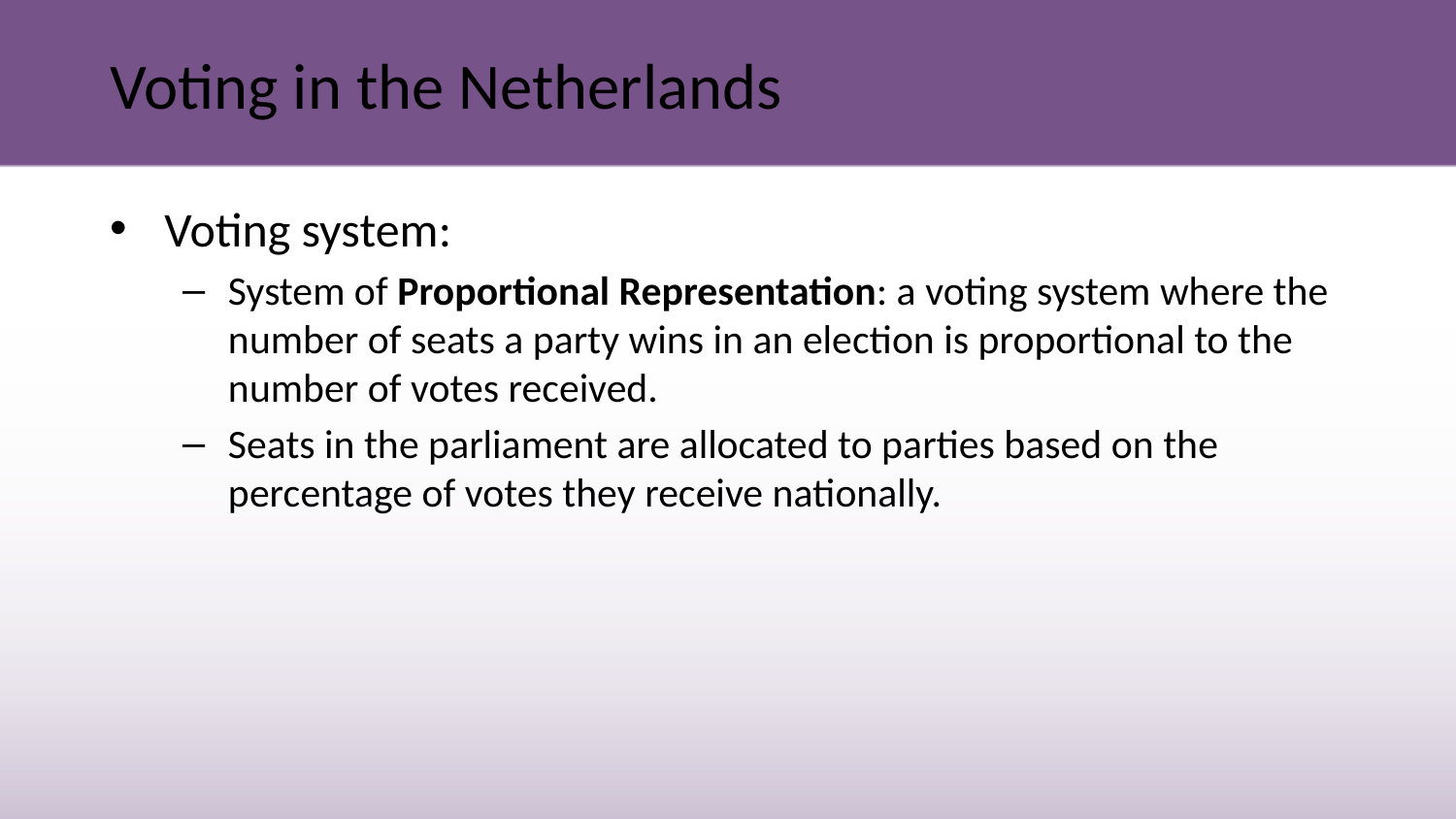

# Voting in the Netherlands
Voting system:
System of Proportional Representation: a voting system where the number of seats a party wins in an election is proportional to the number of votes received.
Seats in the parliament are allocated to parties based on the percentage of votes they receive nationally.